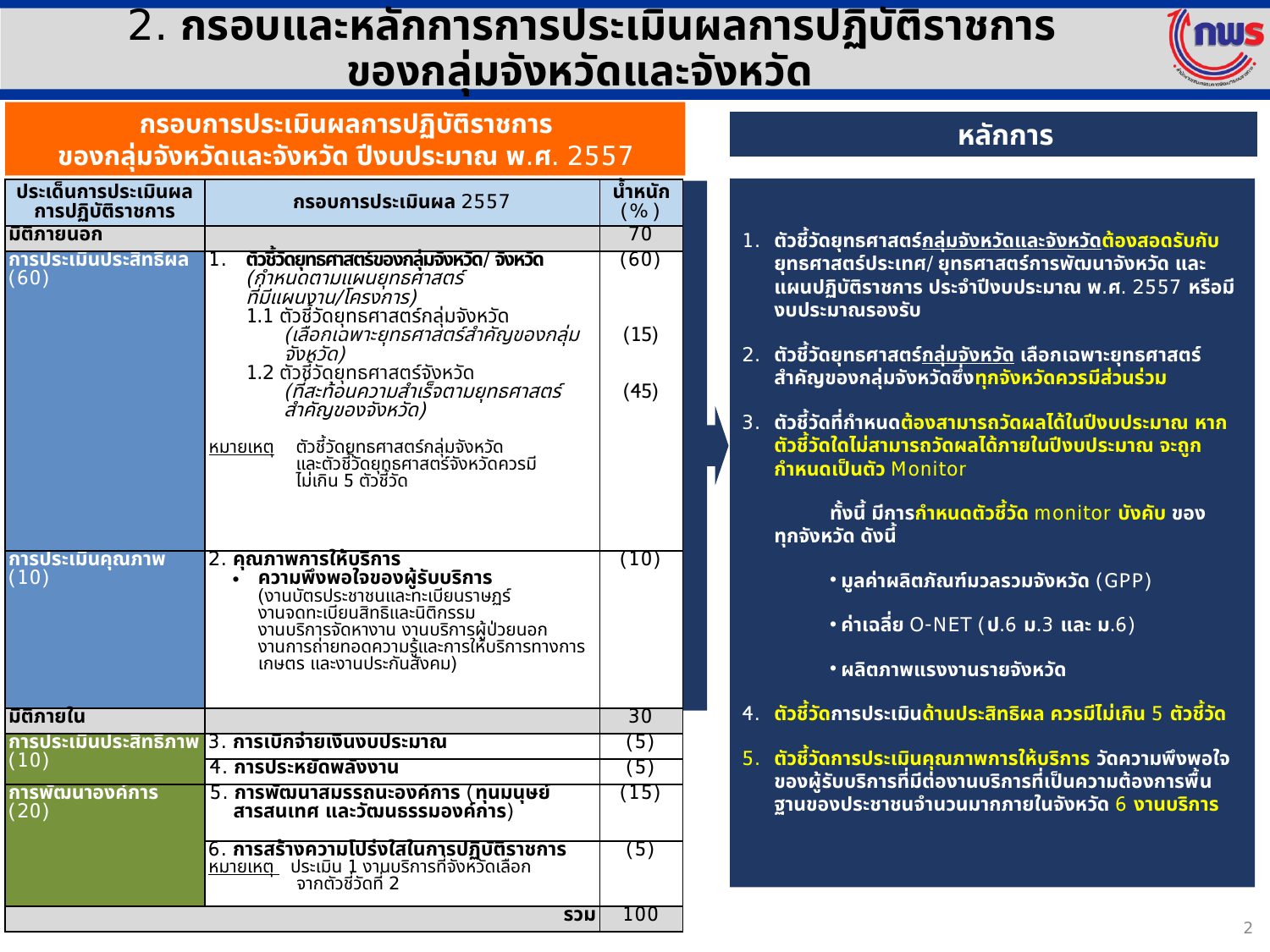

# 2. กรอบและหลักการการประเมินผลการปฏิบัติราชการ ของกลุ่มจังหวัดและจังหวัด
    หลักการ
กรอบการประเมินผลการปฏิบัติราชการ
ของกลุ่มจังหวัดและจังหวัด ปีงบประมาณ พ.ศ. 2557

ตัวชี้วัดยุทธศาสตร์กลุ่มจังหวัดและจังหวัดต้องสอดรับกับยุทธศาสตร์ประเทศ/ยุทธศาสตร์การพัฒนาจังหวัด และแผนปฏิบัติราชการ ประจำปีงบประมาณ พ.ศ. 2557 หรือมีงบประมาณรองรับ
ตัวชี้วัดยุทธศาสตร์กลุ่มจังหวัด เลือกเฉพาะยุทธศาสตร์สำคัญของกลุ่มจังหวัดซึ่งทุกจังหวัดควรมีส่วนร่วม
ตัวชี้วัดที่กำหนดต้องสามารถวัดผลได้ในปีงบประมาณ หากตัวชี้วัดใดไม่สามารถวัดผลได้ภายในปีงบประมาณ จะถูกกำหนดเป็นตัว Monitor
ทั้งนี้ มีการกำหนดตัวชี้วัด monitor บังคับ ของ
ทุกจังหวัด ดังนี้
มูลค่าผลิตภัณฑ์มวลรวมจังหวัด (GPP)
ค่าเฉลี่ย O-NET (ป.6 ม.3 และ ม.6)
ผลิตภาพแรงงานรายจังหวัด
4. 	ตัวชี้วัดการประเมินด้านประสิทธิผล ควรมีไม่เกิน 5 ตัวชี้วัด
ตัวชี้วัดการประเมินคุณภาพการให้บริการ วัดความพึงพอใจของผู้รับบริการที่มีต่องานบริการที่เป็นความต้องการพื้นฐานของประชาชนจำนวนมากภายในจังหวัด 6 งานบริการ

| ประเด็นการประเมินผลการปฏิบัติราชการ | กรอบการประเมินผล 2557 | น้ำหนัก (%) |
| --- | --- | --- |
| มิติภายนอก |  | 70 |
| การประเมินประสิทธิผล (60) | ตัวชี้วัดยุทธศาสตร์ของกลุ่มจังหวัด/จังหวัด (กำหนดตามแผนยุทธศาสตร์ ที่มีแผนงาน/โครงการ) 1.1 ตัวชี้วัดยุทธศาสตร์กลุ่มจังหวัด (เลือกเฉพาะยุทธศาสตร์สำคัญของกลุ่มจังหวัด) 1.2 ตัวชี้วัดยุทธศาสตร์จังหวัด (ที่สะท้อนความสำเร็จตามยุทธศาสตร์สำคัญของจังหวัด) หมายเหตุ ตัวชี้วัดยุทธศาสตร์กลุ่มจังหวัด และตัวชี้วัดยุทธศาสตร์จังหวัดควรมี ไม่เกิน 5 ตัวชี้วัด | (60) (15) (45) |
| การประเมินคุณภาพ (10) | 2. คุณภาพการให้บริการ ความพึงพอใจของผู้รับบริการ (งานบัตรประชาชนและทะเบียนราษฏร์ งานจดทะเบียนสิทธิและนิติกรรม งานบริการจัดหางาน งานบริการผู้ป่วยนอก งานการถ่ายทอดความรู้และการให้บริการทางการเกษตร และงานประกันสังคม) | (10) |
| มิติภายใน |  | 30 |
| การประเมินประสิทธิภาพ (10) | 3. การเบิกจ่ายเงินงบประมาณ | (5) |
|  | 4. การประหยัดพลังงาน | (5) |
| การพัฒนาองค์การ (20) | 5. การพัฒนาสมรรถนะองค์การ (ทุนมนุษย์ สารสนเทศ และวัฒนธรรมองค์การ) | (15) |
|  | 6. การสร้างความโปร่งใสในการปฏิบัติราชการ หมายเหตุ ประเมิน 1 งานบริการที่จังหวัดเลือก จากตัวชี่วัดที่ 2 | (5) |
| รวม |  | 100 |

2